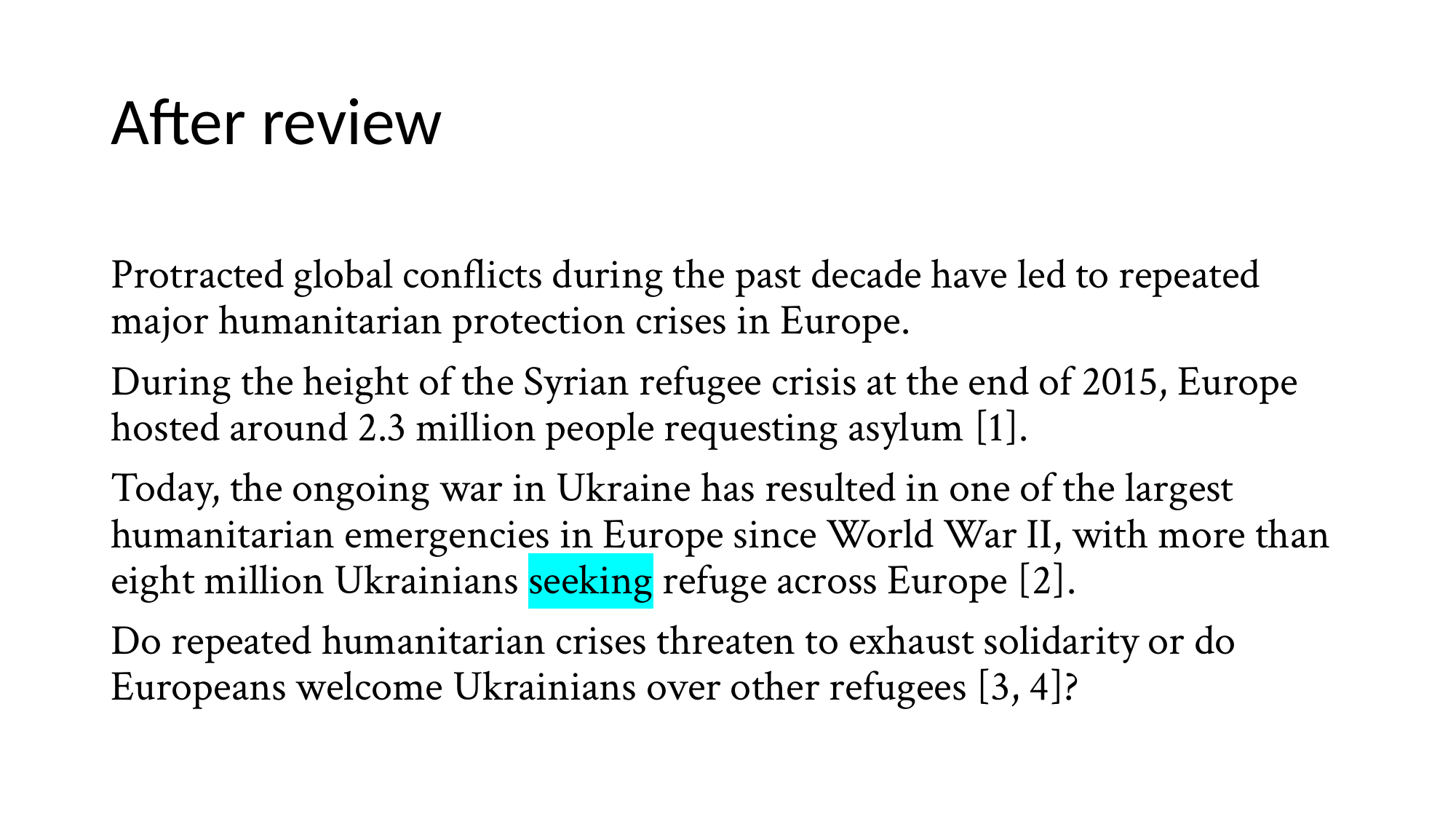

# After review
Protracted global conflicts during the past decade have led to repeated major humanitarian protection crises in Europe.
During the height of the Syrian refugee crisis at the end of 2015, Europe hosted around 2.3 million people requesting asylum [1].
Today, the ongoing war in Ukraine has resulted in one of the largest humanitarian emergencies in Europe since World War II, with more than eight million Ukrainians seeking refuge across Europe [2].
Do repeated humanitarian crises threaten to exhaust solidarity or do Europeans welcome Ukrainians over other refugees [3, 4]?